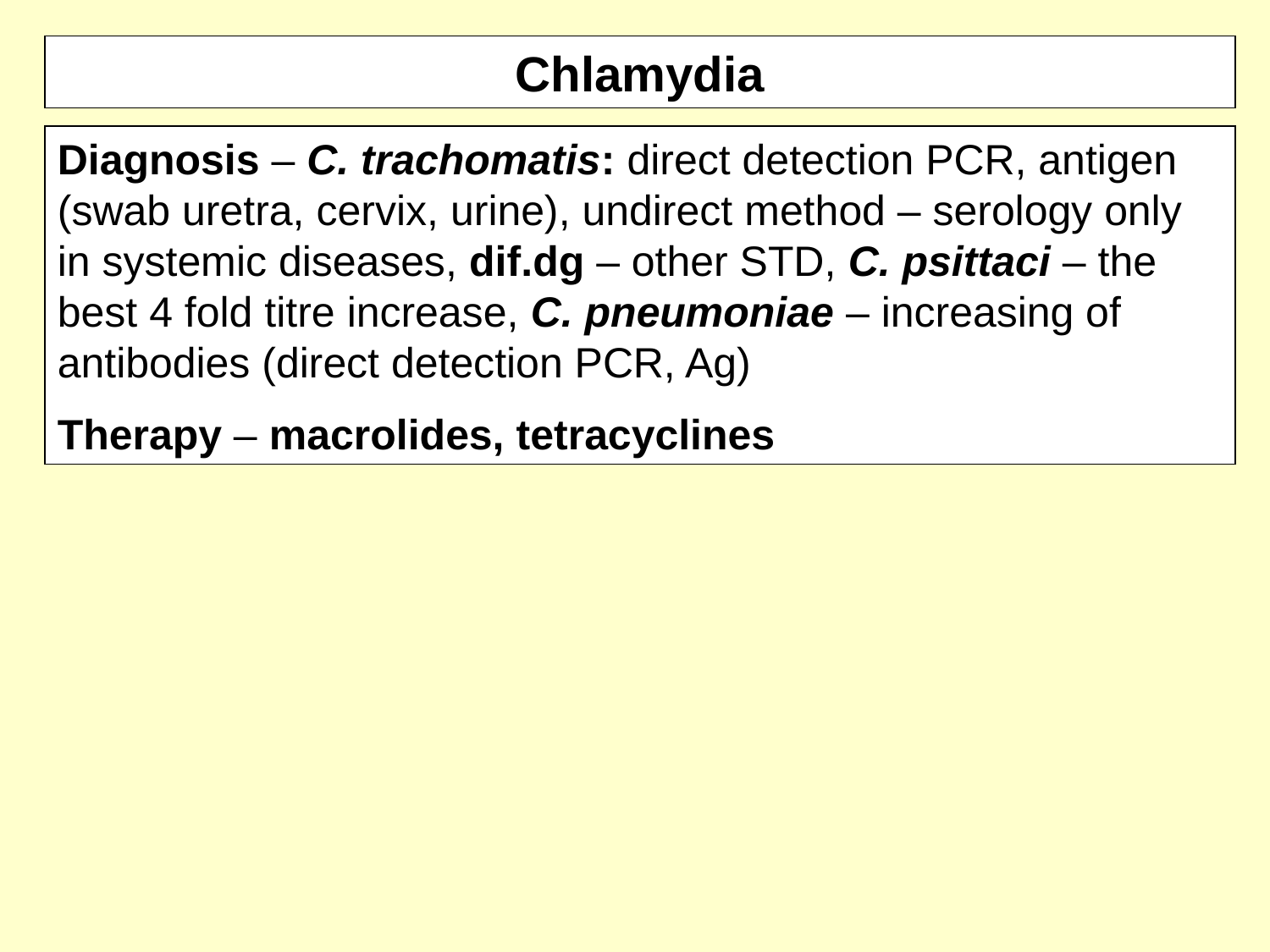

Chlamydia
Diagnosis – C. trachomatis: direct detection PCR, antigen (swab uretra, cervix, urine), undirect method – serology only in systemic diseases, dif.dg – other STD, C. psittaci – the best 4 fold titre increase, C. pneumoniae – increasing of antibodies (direct detection PCR, Ag)
Therapy – macrolides, tetracyclines